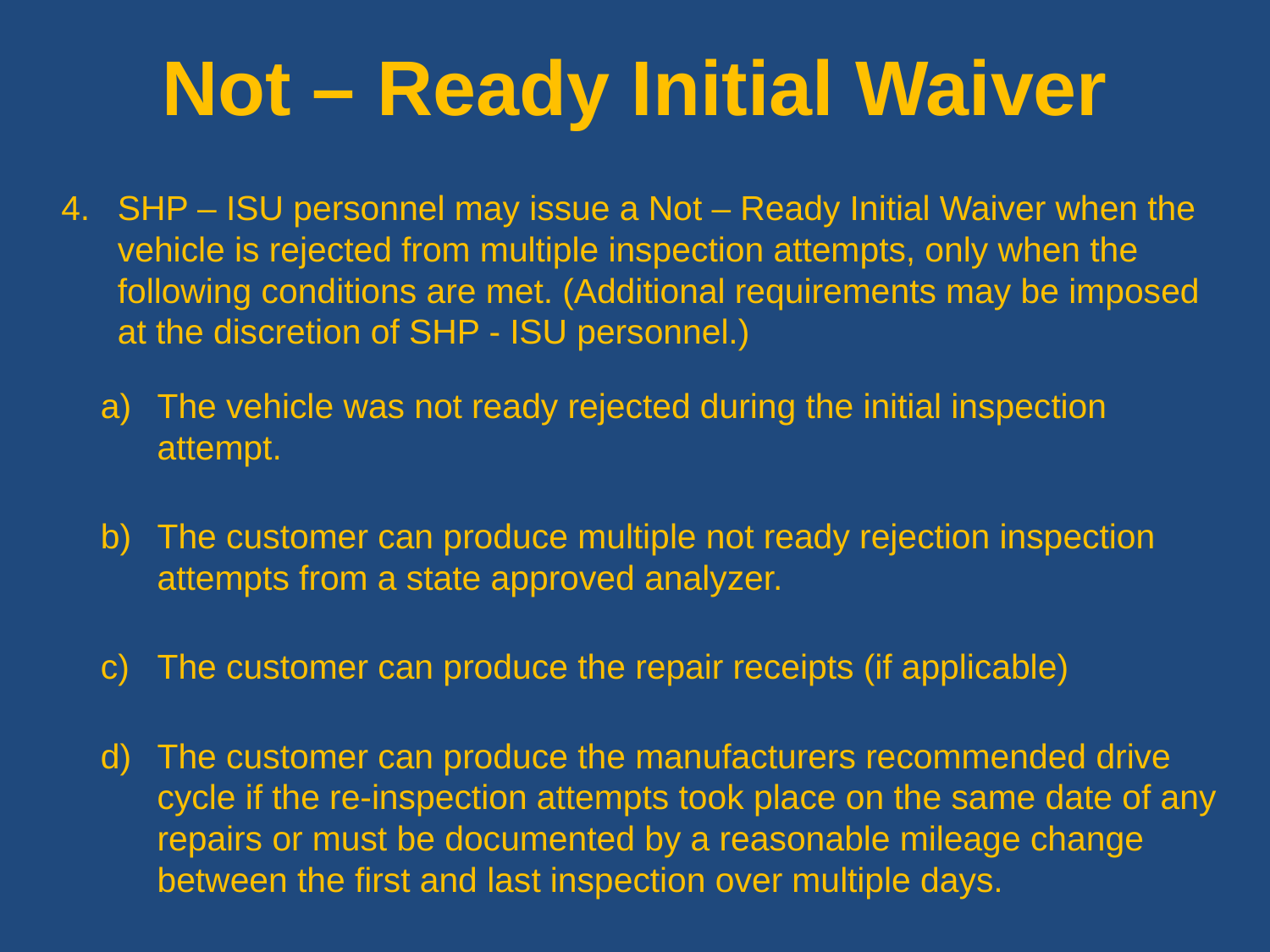

# Not – Ready Initial Waiver
SHP – ISU personnel may issue a Not – Ready Initial Waiver when the vehicle is rejected from multiple inspection attempts, only when the following conditions are met. (Additional requirements may be imposed at the discretion of SHP - ISU personnel.)

The vehicle was not ready rejected during the initial inspection attempt.

The customer can produce multiple not ready rejection inspection attempts from a state approved analyzer.

The customer can produce the repair receipts (if applicable)

The customer can produce the manufacturers recommended drive cycle if the re-inspection attempts took place on the same date of any repairs or must be documented by a reasonable mileage change between the first and last inspection over multiple days.